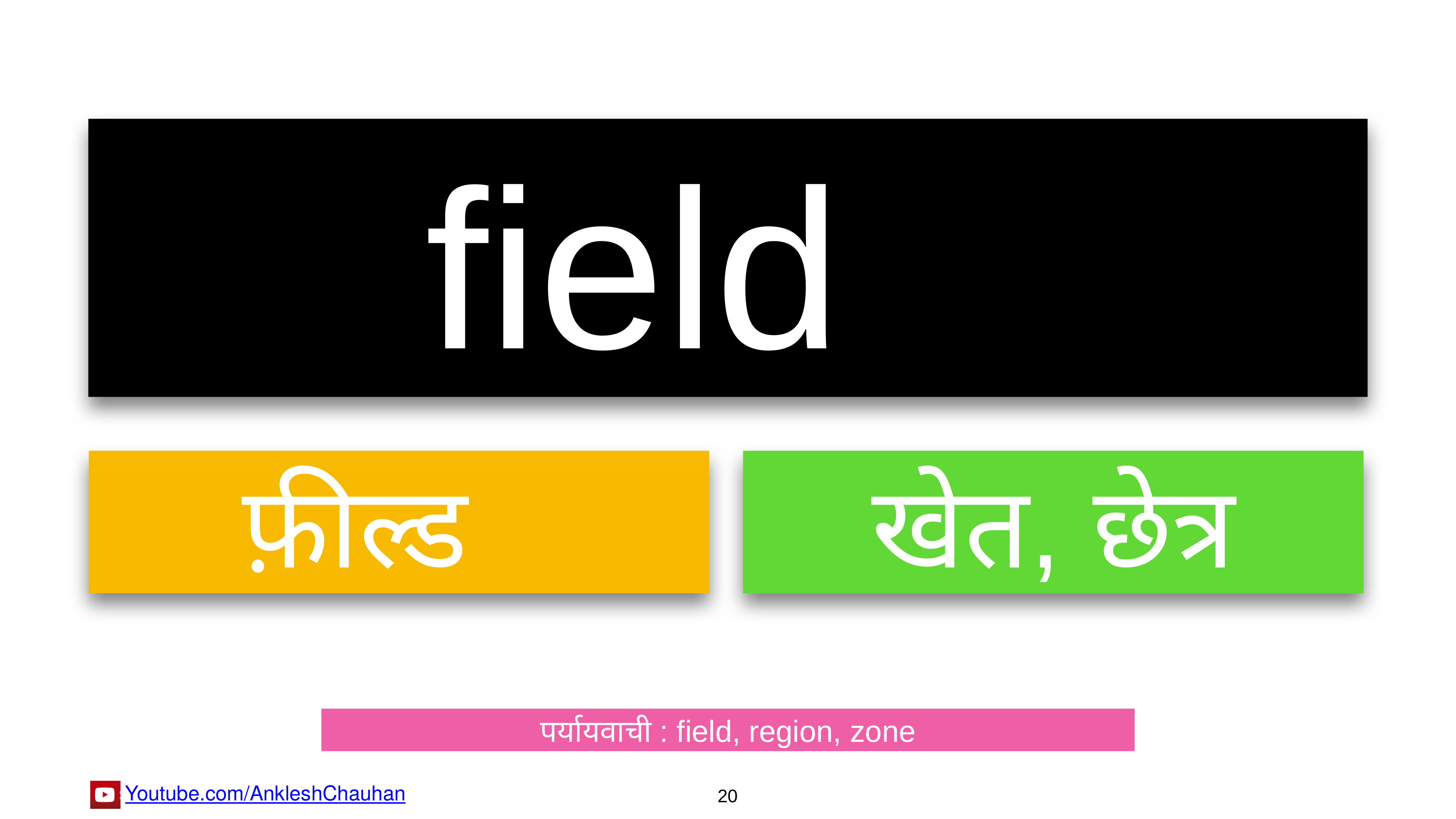

field
फ़ील्ड
खेत, छेत्र
पर्यायवाची : field, region, zone
20